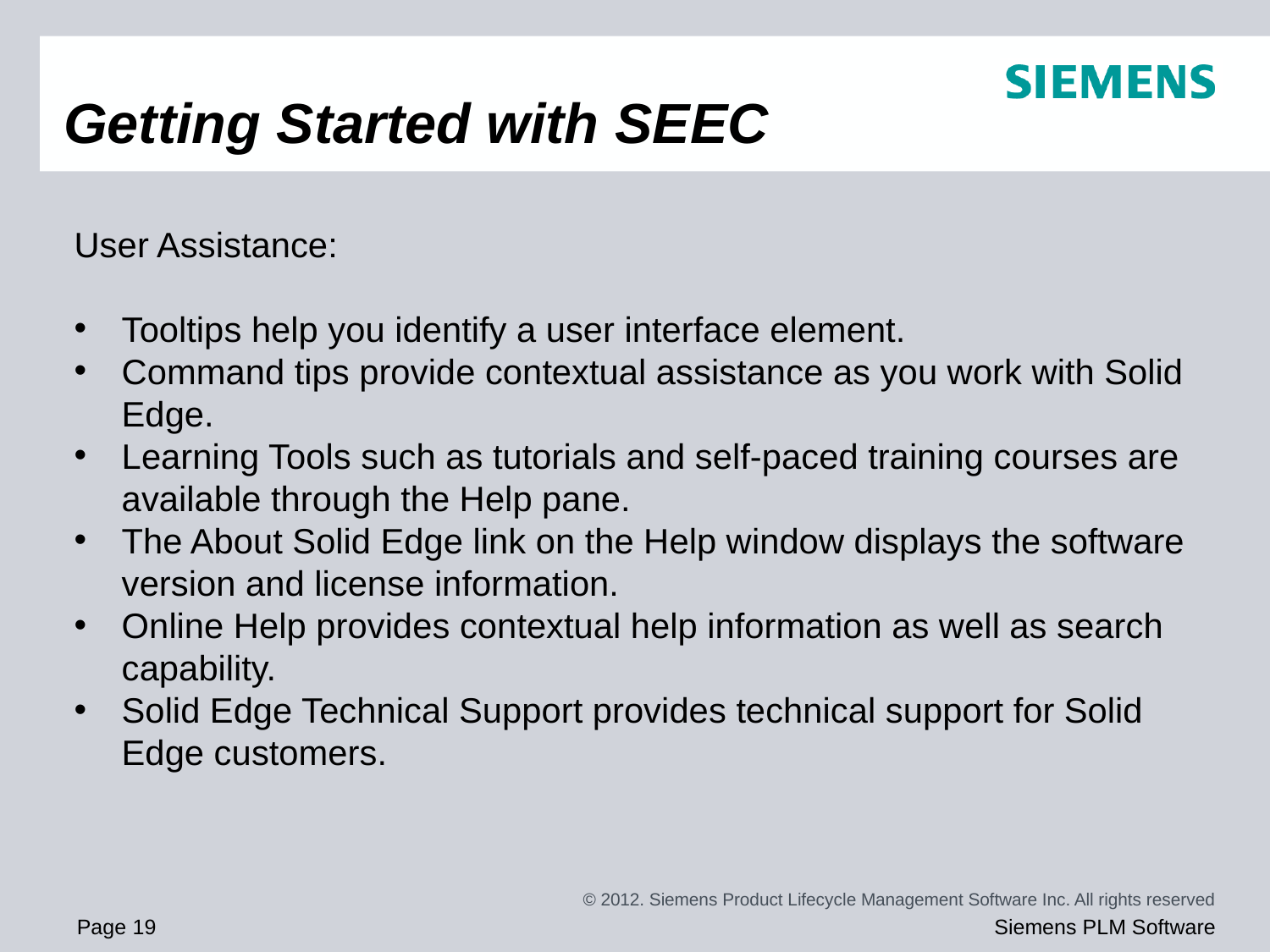

# Getting Started with SEEC
User Assistance:

Tooltips help you identify a user interface element.
Command tips provide contextual assistance as you work with Solid Edge.
Learning Tools such as tutorials and self-paced training courses are available through the Help pane.
The About Solid Edge link on the Help window displays the software version and license information.
Online Help provides contextual help information as well as search capability.
Solid Edge Technical Support provides technical support for Solid Edge customers.